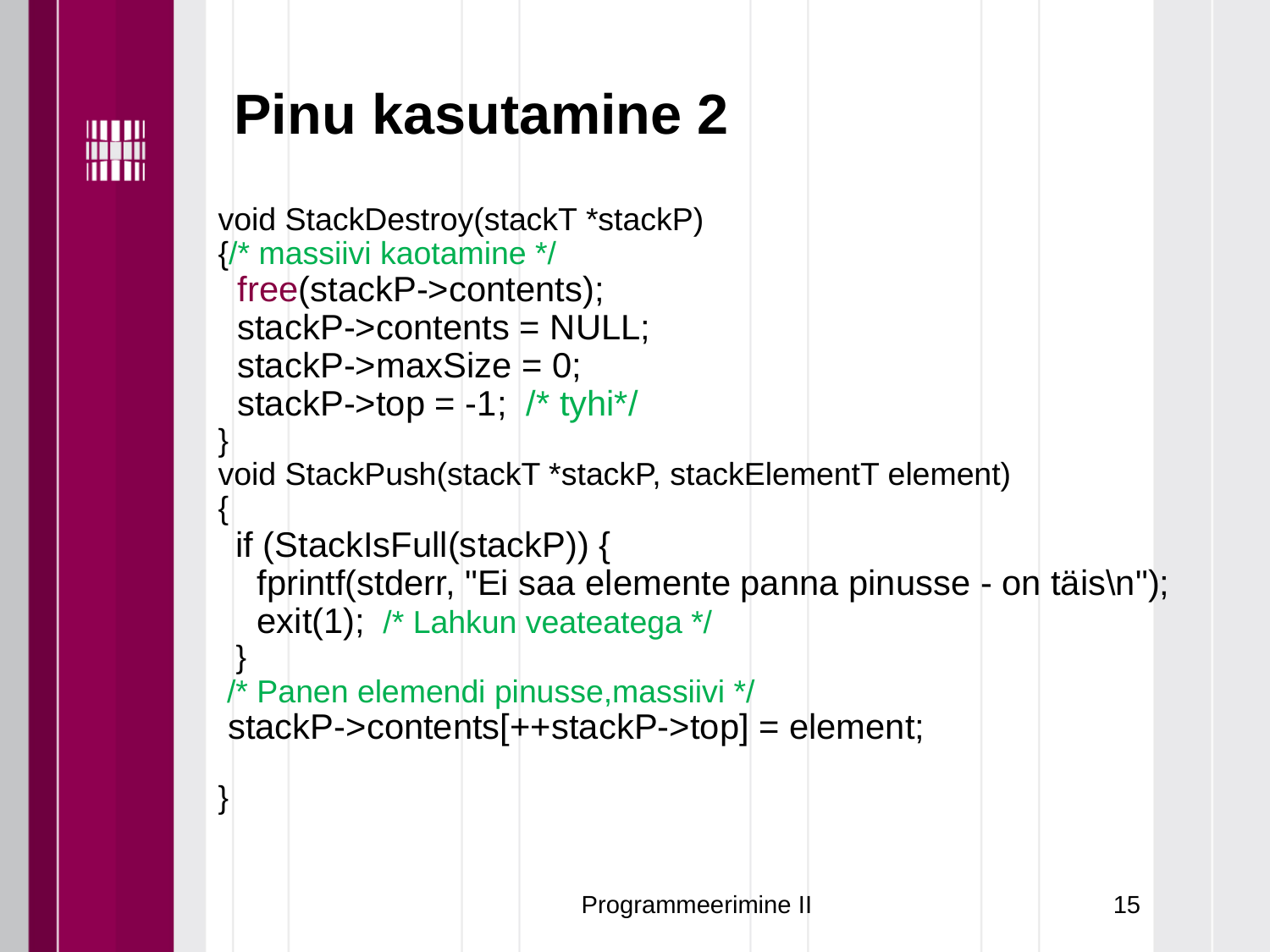

# Pinu kasutamine 2

void StackDestroy(stackT *stackP)
{/* massiivi kaotamine */
  free(stackP->contents);
  stackP->contents = NULL;
  stackP->maxSize = 0;
  stackP->top = -1;  /* tyhi*/
}
void StackPush(stackT *stackP, stackElementT element)
{
  if (StackIsFull(stackP)) {
    fprintf(stderr, "Ei saa elemente panna pinusse - on täis\n");
    exit(1);  /* Lahkun veateatega */
  }
 /* Panen elemendi pinusse,massiivi */
 stackP->contents[++stackP->top] = element;

}
Programmeerimine II
15